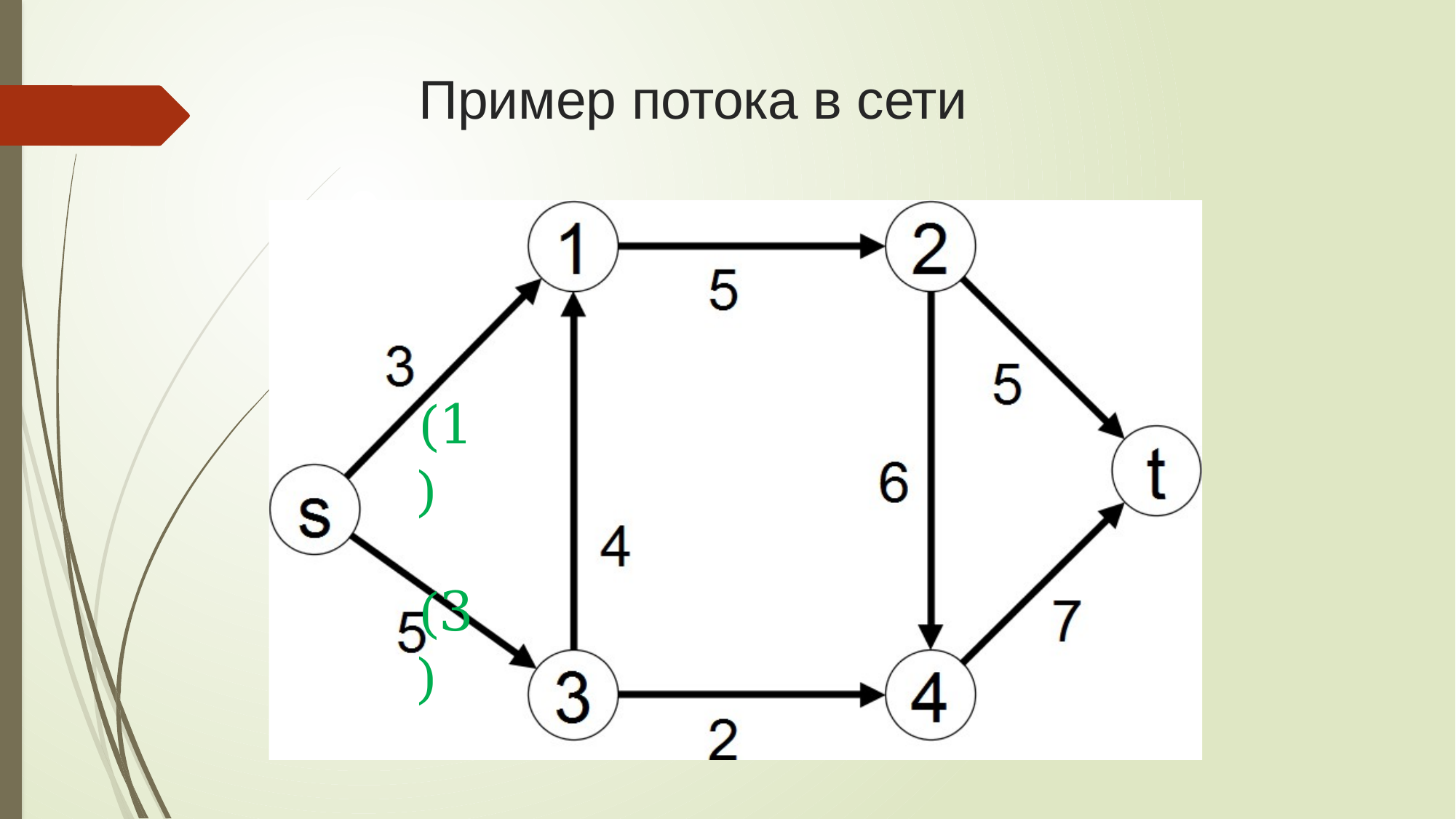

# Пример потока в сети

(1)

(3)